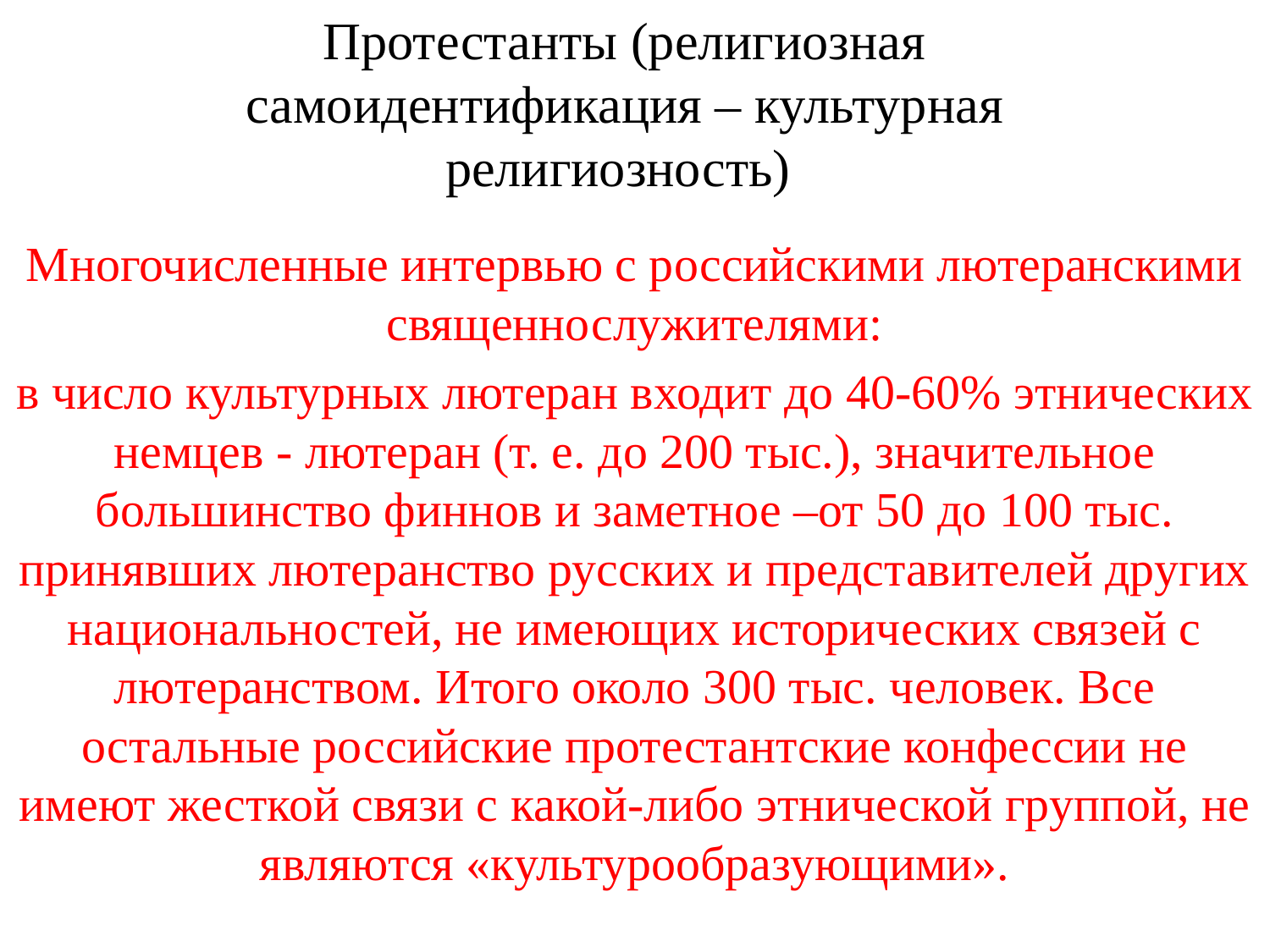

# Протестанты (религиозная самоидентификация – культурная религиозность)
Многочисленные интервью с российскими лютеранскими священнослужителями:
в число культурных лютеран входит до 40-60% этнических немцев - лютеран (т. е. до 200 тыс.), значительное большинство финнов и заметное –от 50 до 100 тыс. принявших лютеранство русских и представителей других национальностей, не имеющих исторических связей с лютеранством. Итого около 300 тыс. человек. Все остальные российские протестантские конфессии не имеют жесткой связи с какой-либо этнической группой, не являются «культурообразующими».